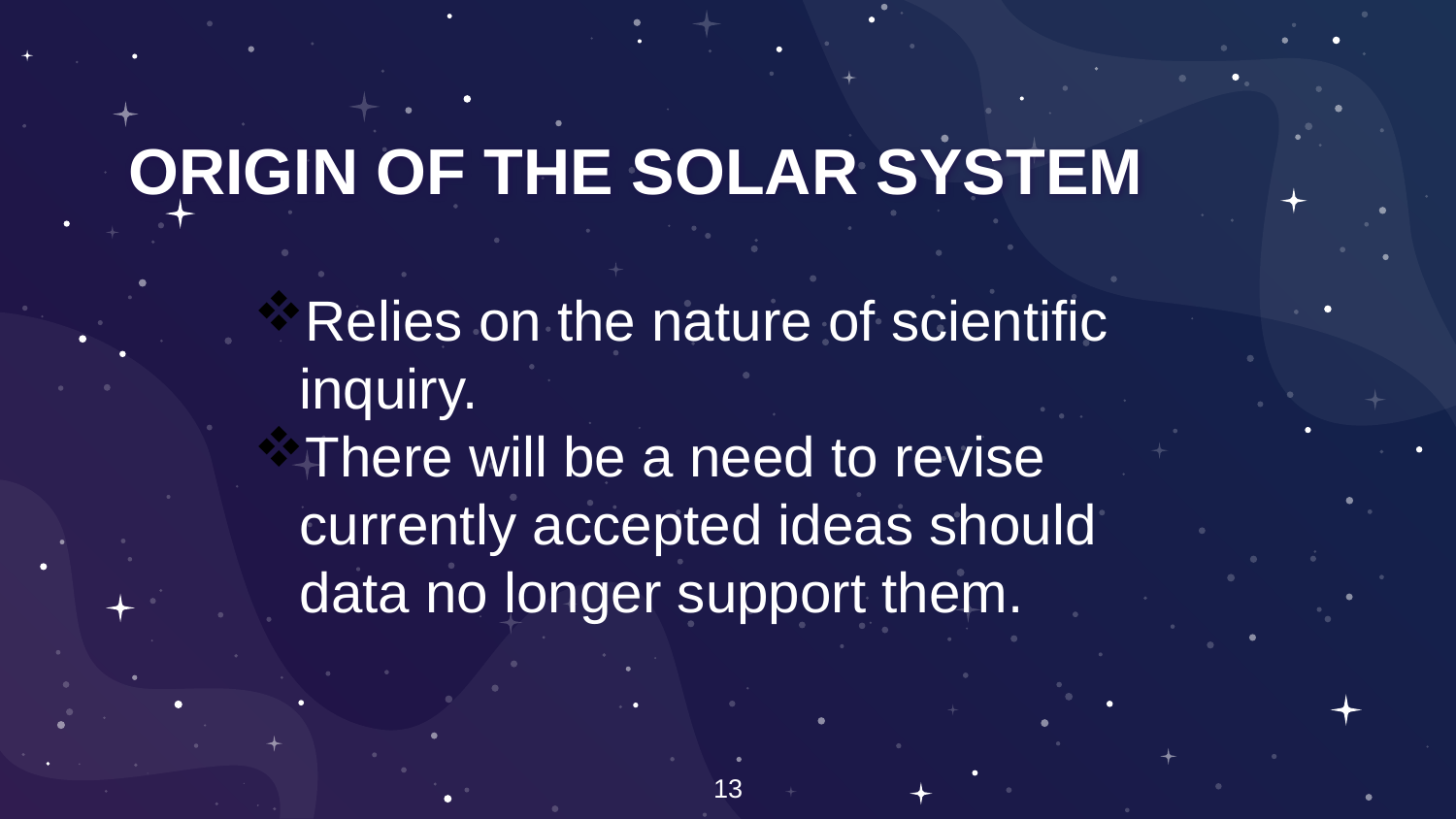

ORIGIN OF THE SOLAR SYSTEM
Relies on the nature of scientific inquiry.
There will be a need to revise currently accepted ideas should data no longer support them.

13